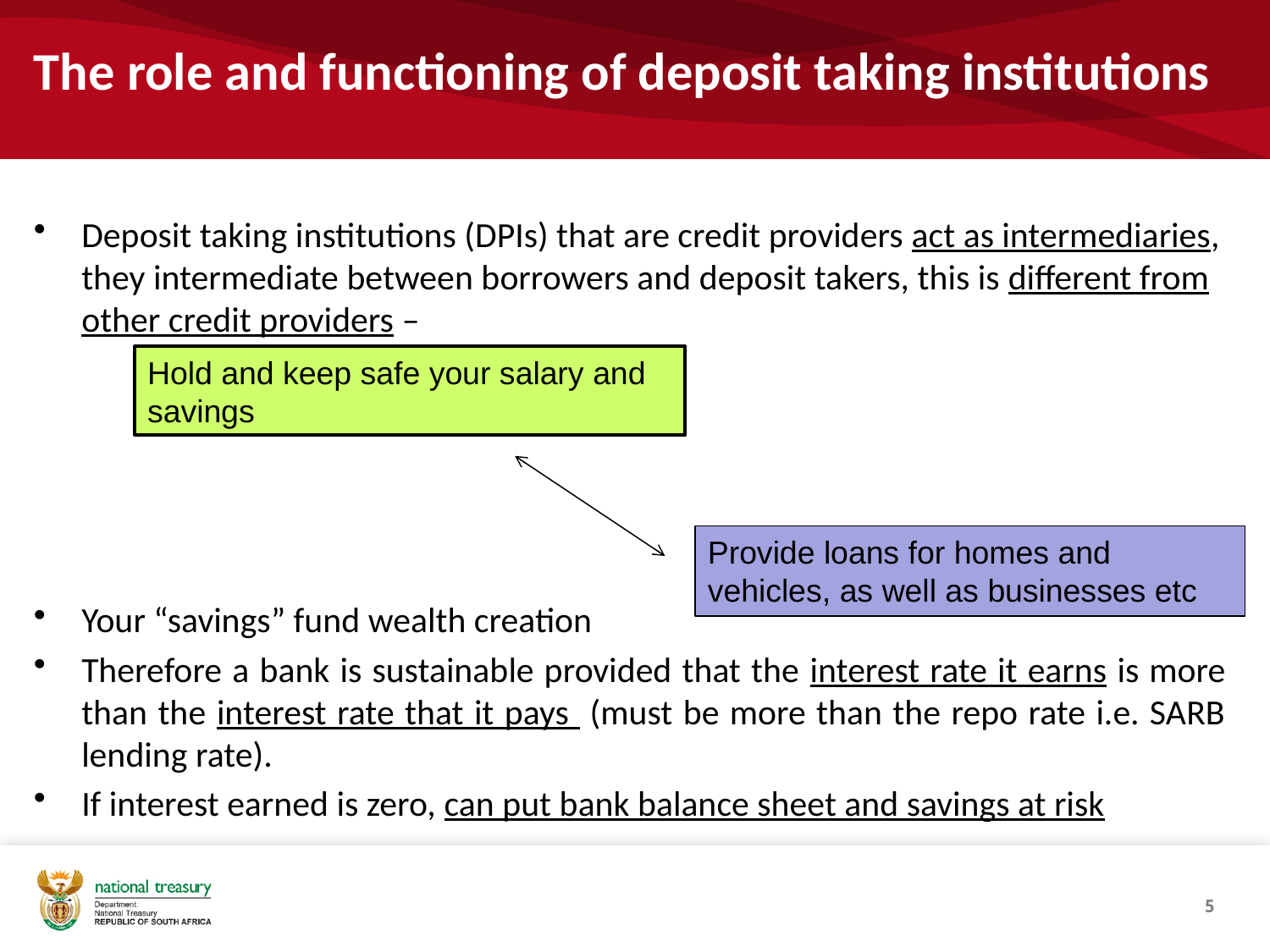

# The role and functioning of deposit taking institutions

Deposit taking institutions (DPIs) that are credit providers act as intermediaries, they intermediate between borrowers and deposit takers, this is different from other credit providers –

Your “savings” fund wealth creation
Therefore a bank is sustainable provided that the interest rate it earns is more than the interest rate that it pays  (must be more than the repo rate i.e. SARB lending rate).
If interest earned is zero, can put bank balance sheet and savings at risk
Hold and keep safe your salary and savings
Provide loans for homes and vehicles, as well as businesses etc

5